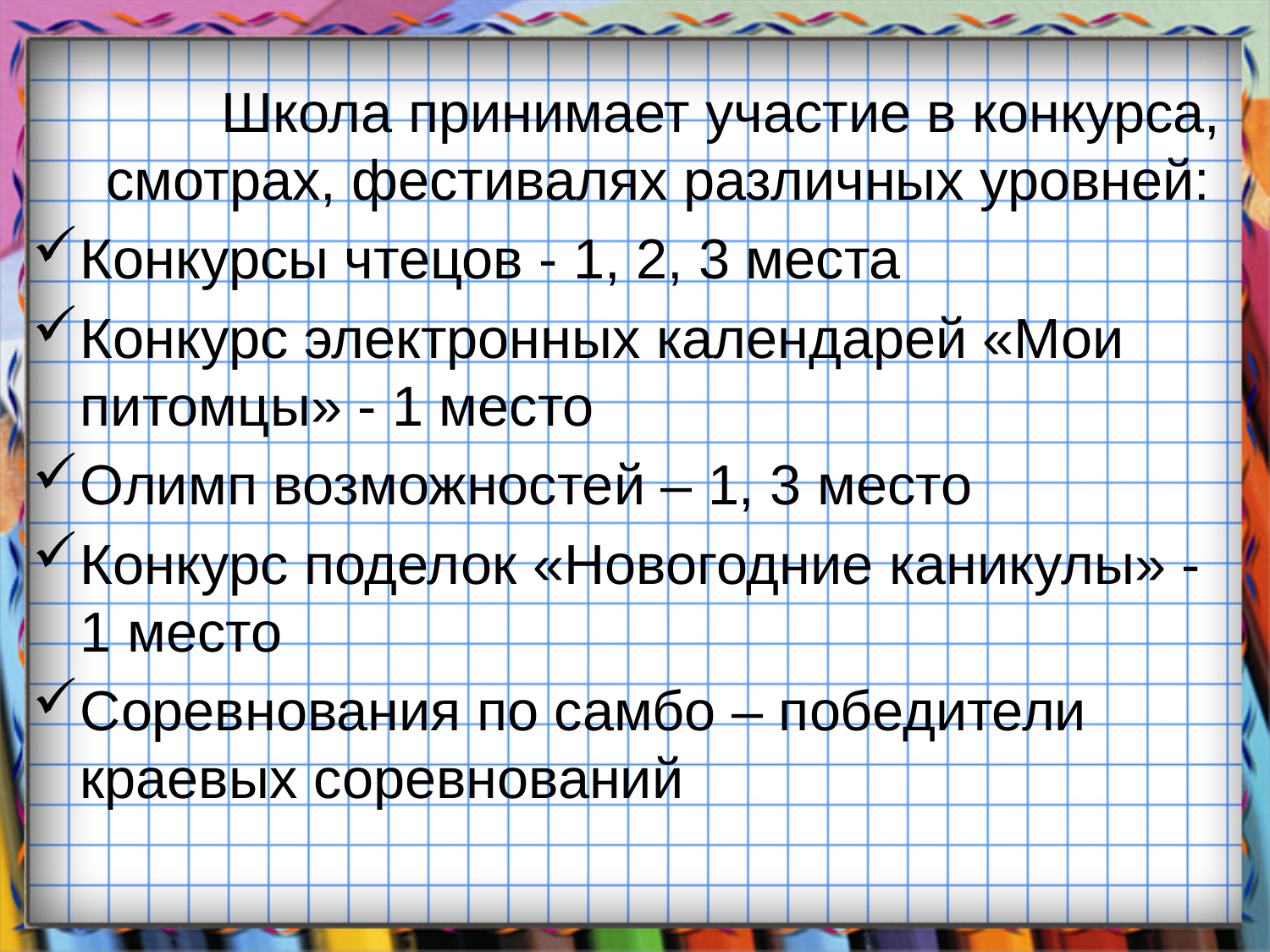

Школа принимает участие в конкурса, смотрах, фестивалях различных уровней:
Конкурсы чтецов - 1, 2, 3 места
Конкурс электронных календарей «Мои питомцы» - 1 место
Олимп возможностей – 1, 3 место
Конкурс поделок «Новогодние каникулы» - 1 место
Соревнования по самбо – победители краевых соревнований